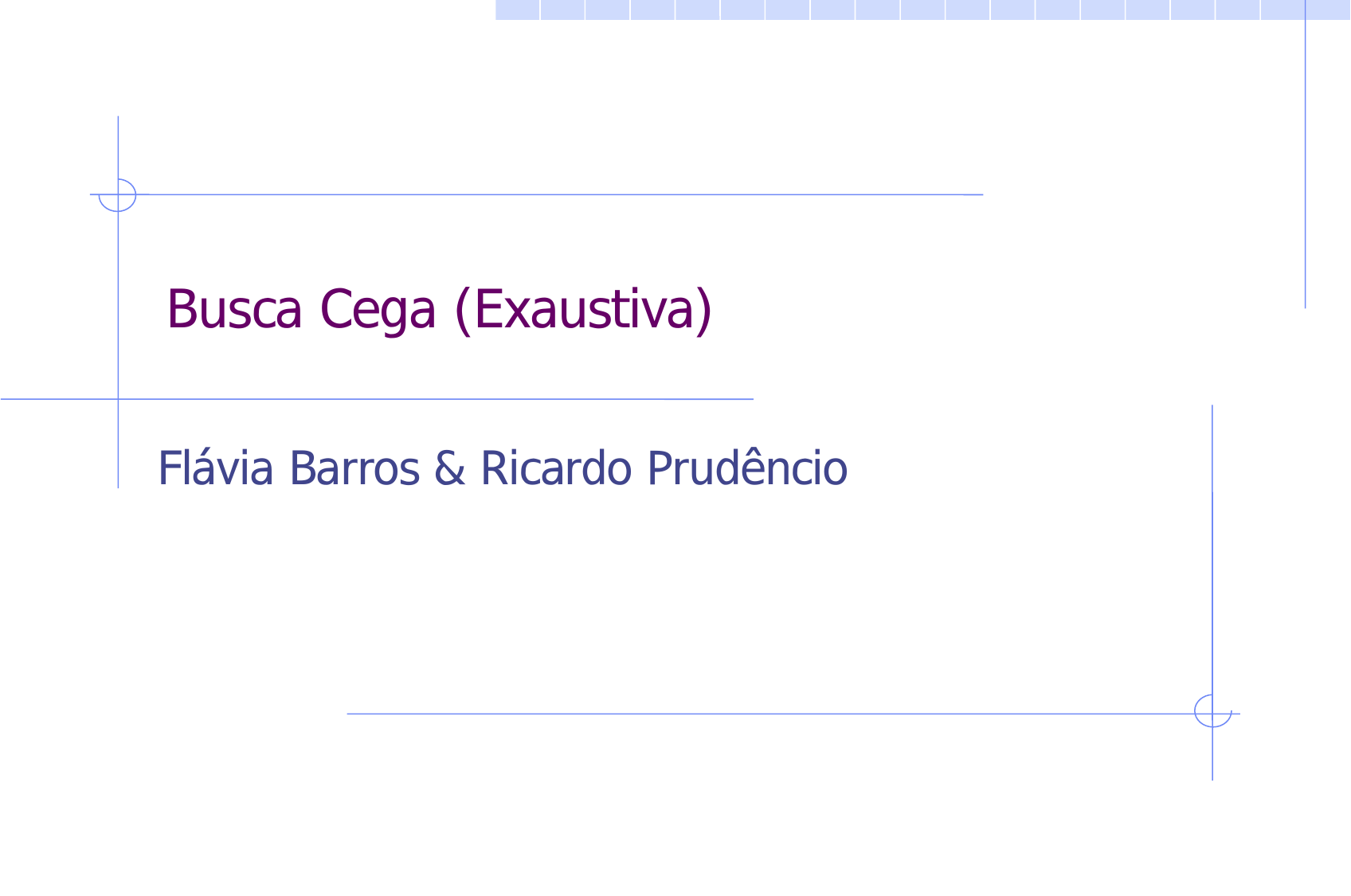

# Busca Cega (Exaustiva)
Flávia Barros & Ricardo Prudêncio